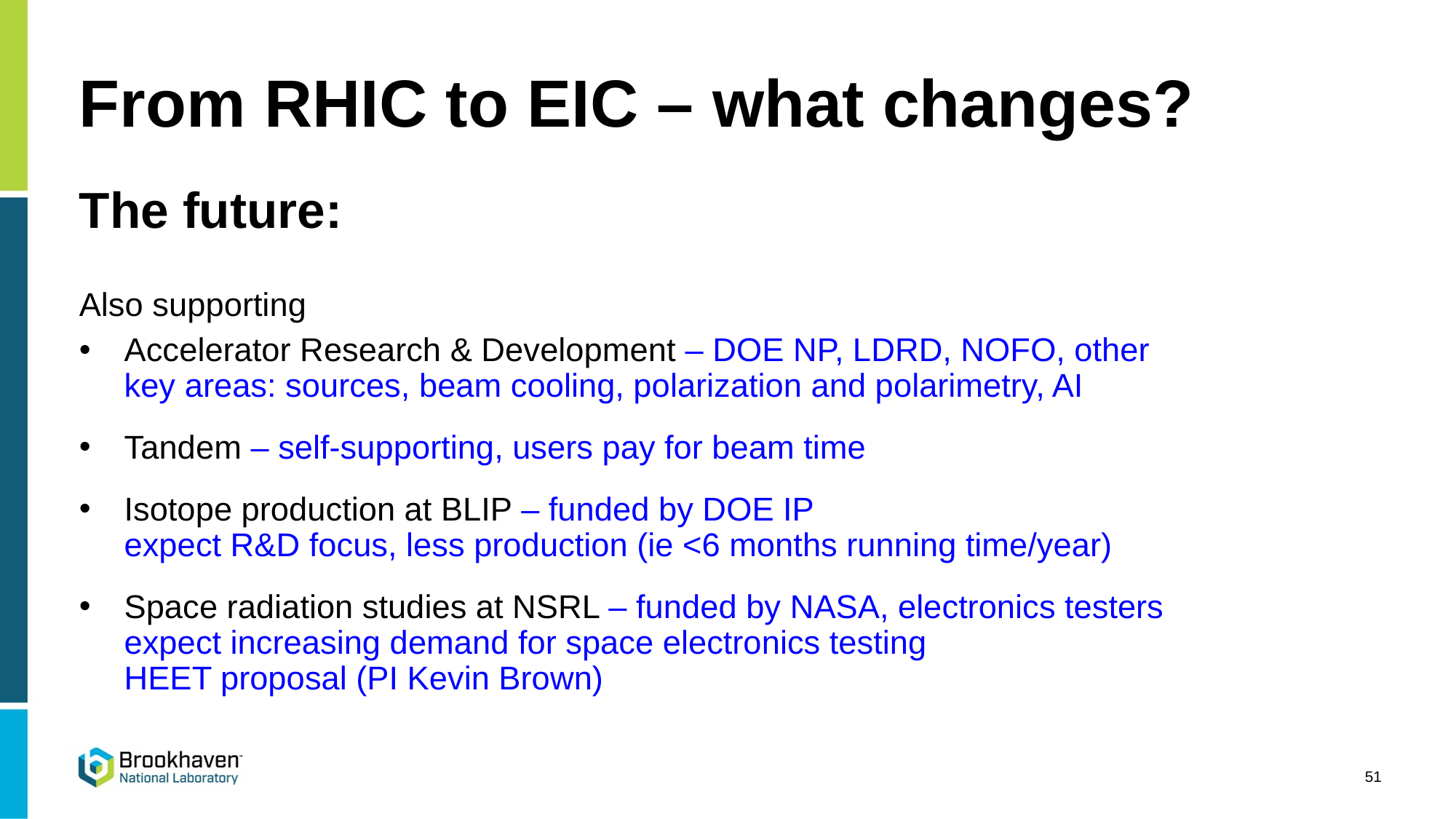

# From RHIC to EIC – what changes?
The future:

Also supporting
Accelerator Research & Development – DOE NP, LDRD, NOFO, other
key areas: sources, beam cooling, polarization and polarimetry, AI
Tandem – self-supporting, users pay for beam time
Isotope production at BLIP – funded by DOE IP
expect R&D focus, less production (ie <6 months running time/year)
Space radiation studies at NSRL – funded by NASA, electronics testers
expect increasing demand for space electronics testing
HEET proposal (PI Kevin Brown)
51